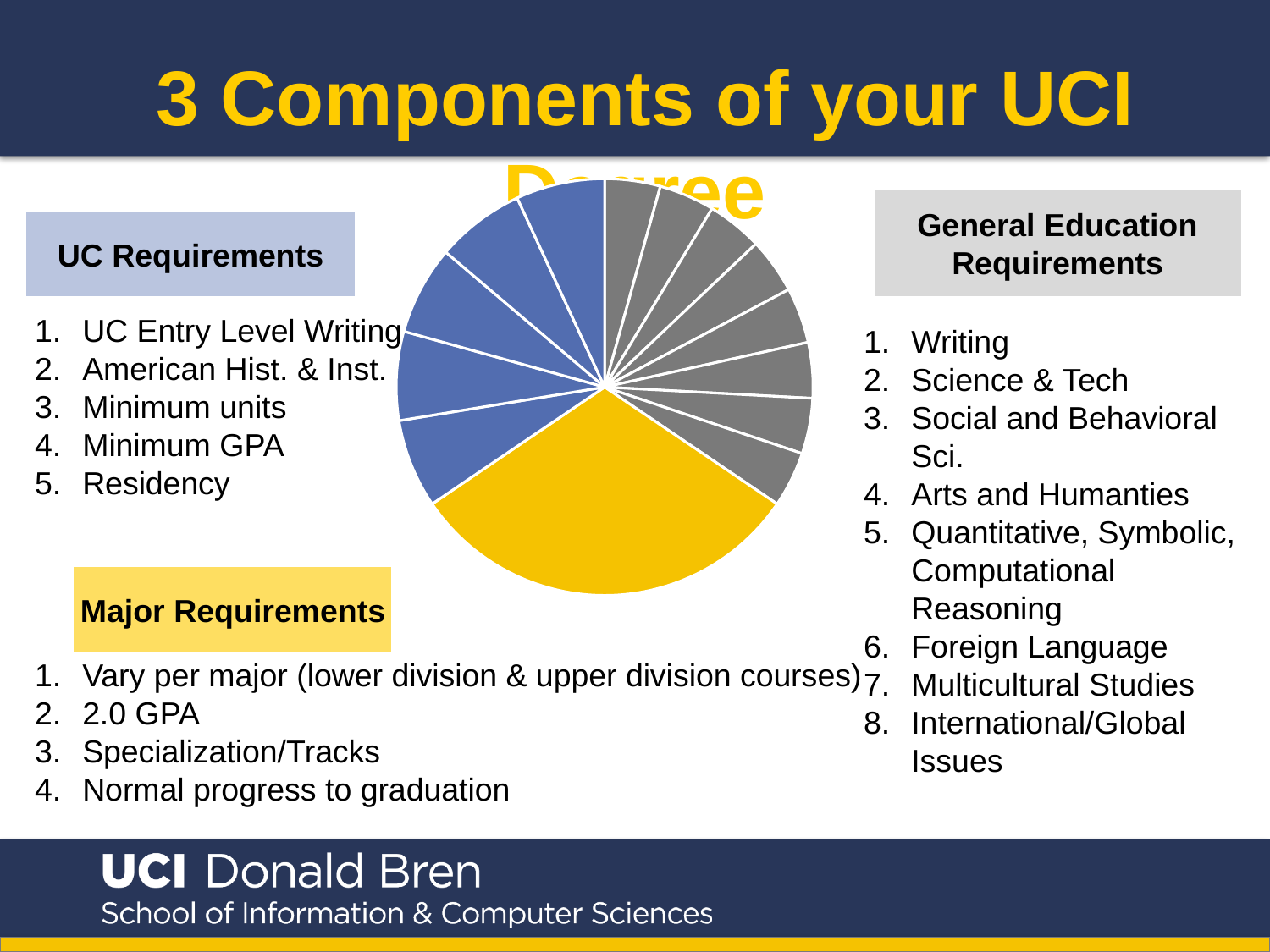

3 Components of your UCI Degree

### Chart

| Category | Column1 |
|---|---|
| GE 1 | 1.25 |
| GE2 | 1.25 |
| GE3 | 1.25 |
| GE4 | 1.25 |
| GE5 | 1.25 |
| GE6 | 1.25 |
| GE7 | 1.25 |
| GE8 | 1.25 |
| major | 9.0 |
| UC 1 | 2.0 |
| UC 2 | 2.0 |
| UC 3 | 2.0 |
| UC 4 | 2.0 |
| UC 5 | 2.0 |

### Chart

| Category |
|---|
General Education
Requirements
UC Requirements
UC Entry Level Writing
American Hist. & Inst.
Minimum units
Minimum GPA
Residency

Writing
Science & Tech
Social and Behavioral Sci.
Arts and Humanties
Quantitative, Symbolic, Computational Reasoning
Foreign Language
Multicultural Studies
International/Global Issues

Major Requirements
Vary per major (lower division & upper division courses)
2.0 GPA
Specialization/Tracks
Normal progress to graduation